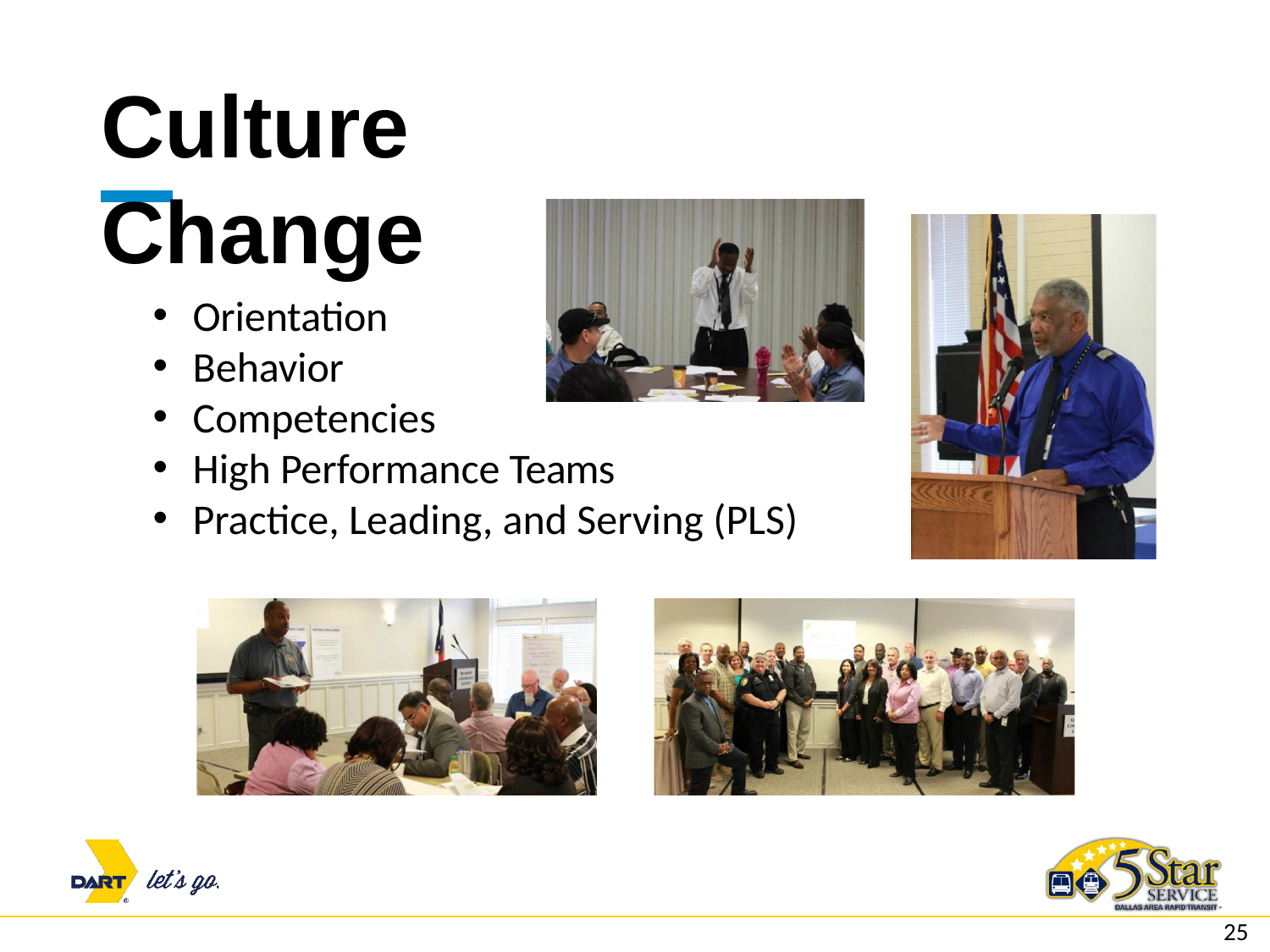

# Culture Change

Orientation
Behavior
Competencies
High Performance Teams
Practice, Leading, and Serving (PLS)

25